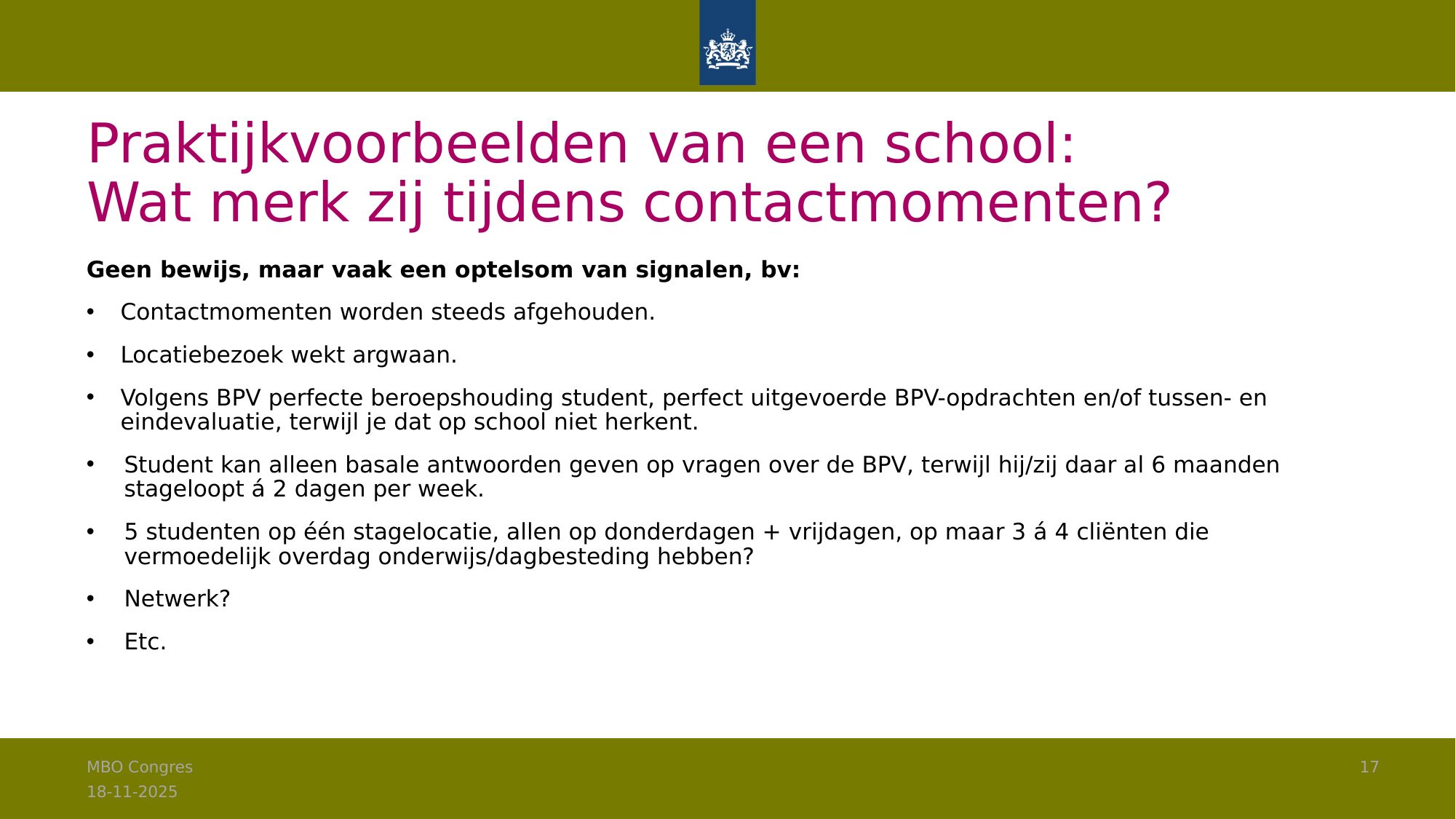

# Praktijkvoorbeelden van een school: Wat merk zij tijdens contactmomenten?
Geen bewijs, maar vaak een optelsom van signalen, bv:
Contactmomenten worden steeds afgehouden.
Locatiebezoek wekt argwaan.
Volgens BPV perfecte beroepshouding student, perfect uitgevoerde BPV-opdrachten en/of tussen- en eindevaluatie, terwijl je dat op school niet herkent.
Student kan alleen basale antwoorden geven op vragen over de BPV, terwijl hij/zij daar al 6 maanden stageloopt á 2 dagen per week.
5 studenten op één stagelocatie, allen op donderdagen + vrijdagen, op maar 3 á 4 cliënten die vermoedelijk overdag onderwijs/dagbesteding hebben?
Netwerk?
Etc.

MBO Congres
17
18-11-2025